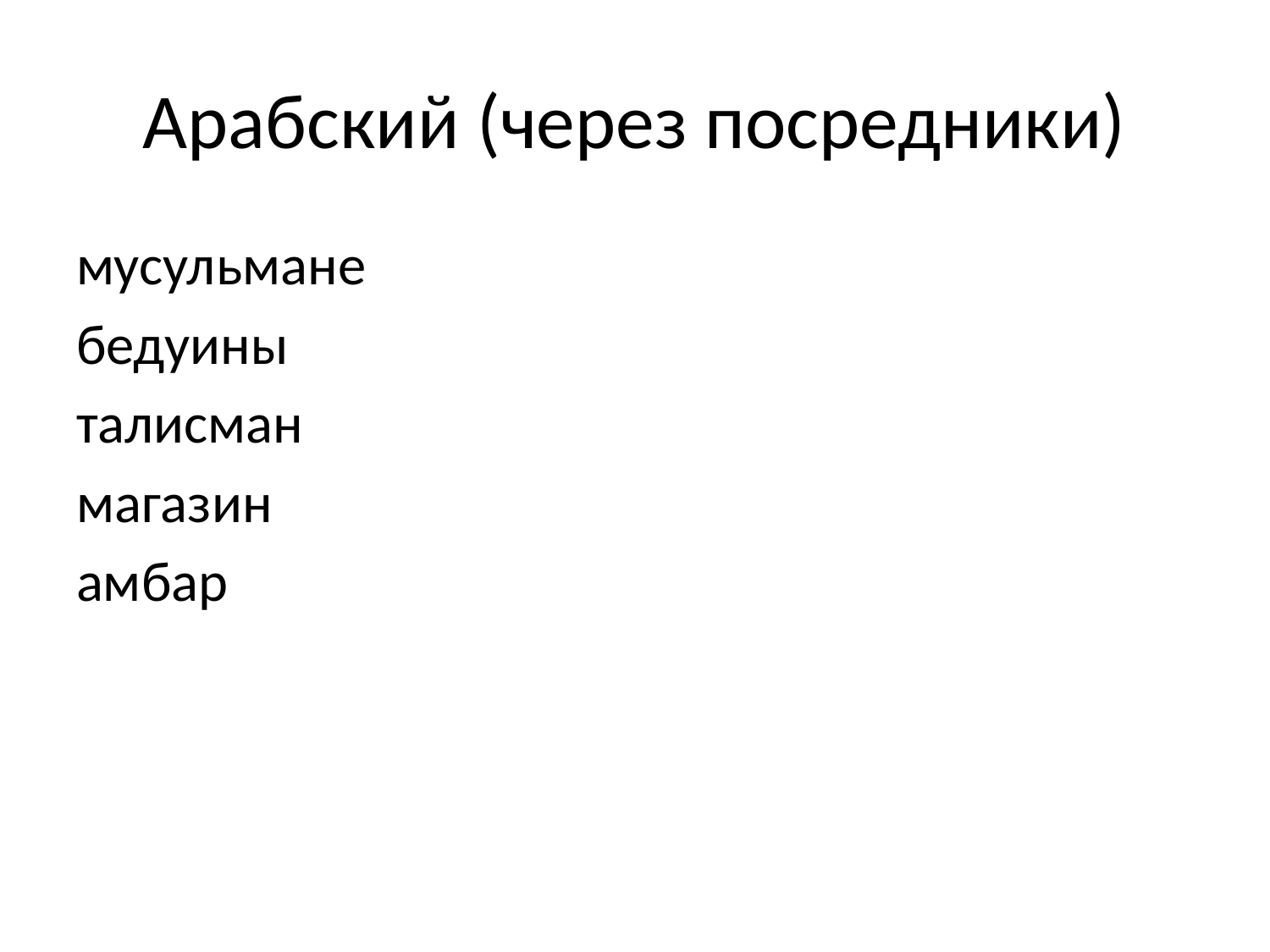

# Арабский (через посредники)
мусульмане
бедуины
талисман
магазин
амбар